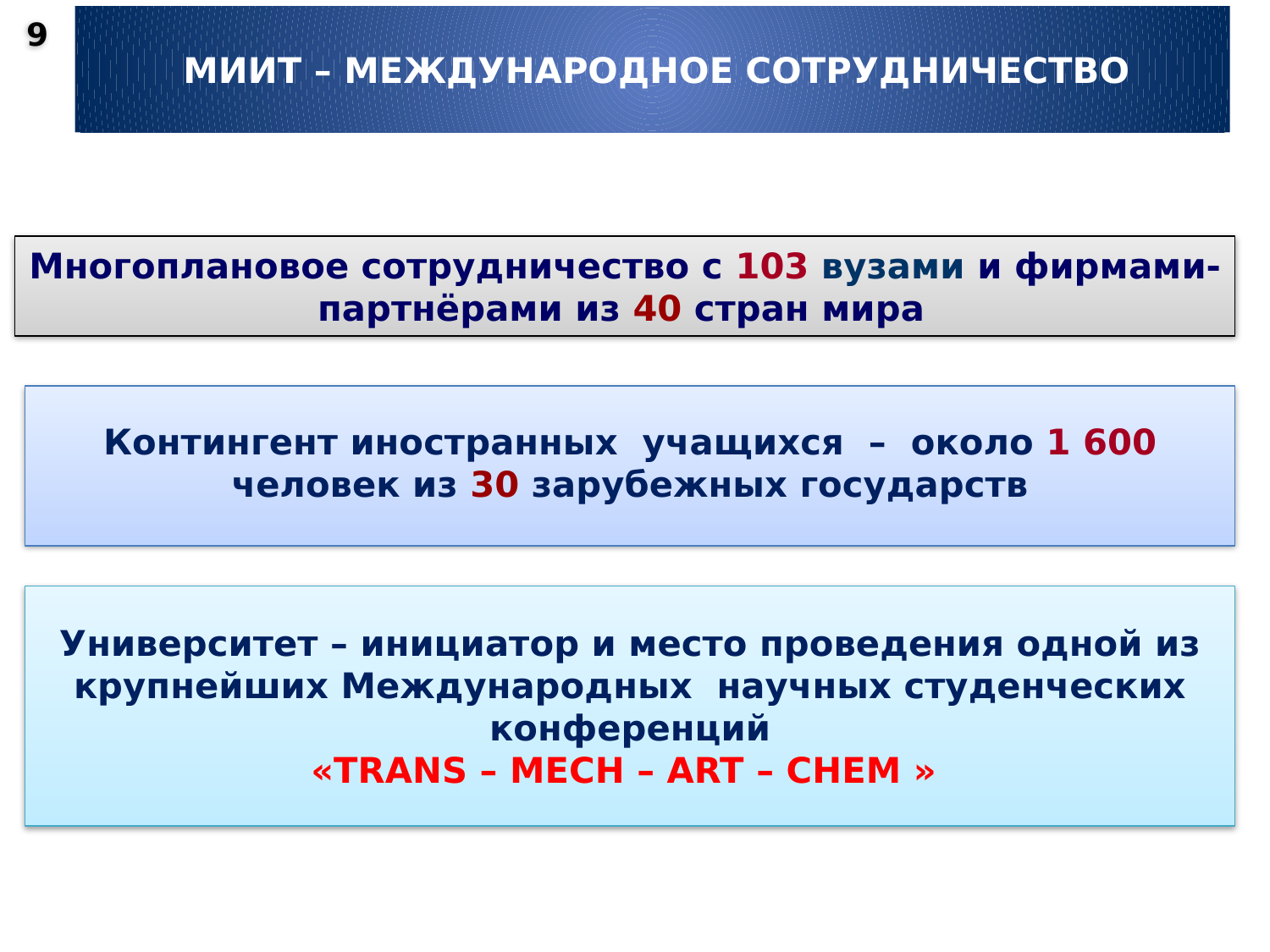

МИИТ – МЕЖДУНАРОДНОЕ СОТРУДНИЧЕСТВО
9
Многоплановое сотрудничество с 103 вузами и фирмами-партнёрами из 40 стран мира

Контингент иностранных  учащихся  –  около 1 600 человек из 30 зарубежных государств

Университет – инициатор и место проведения одной из крупнейших Международных  научных студенческих конференций
«TRANS – MECH – ART – CHEM »